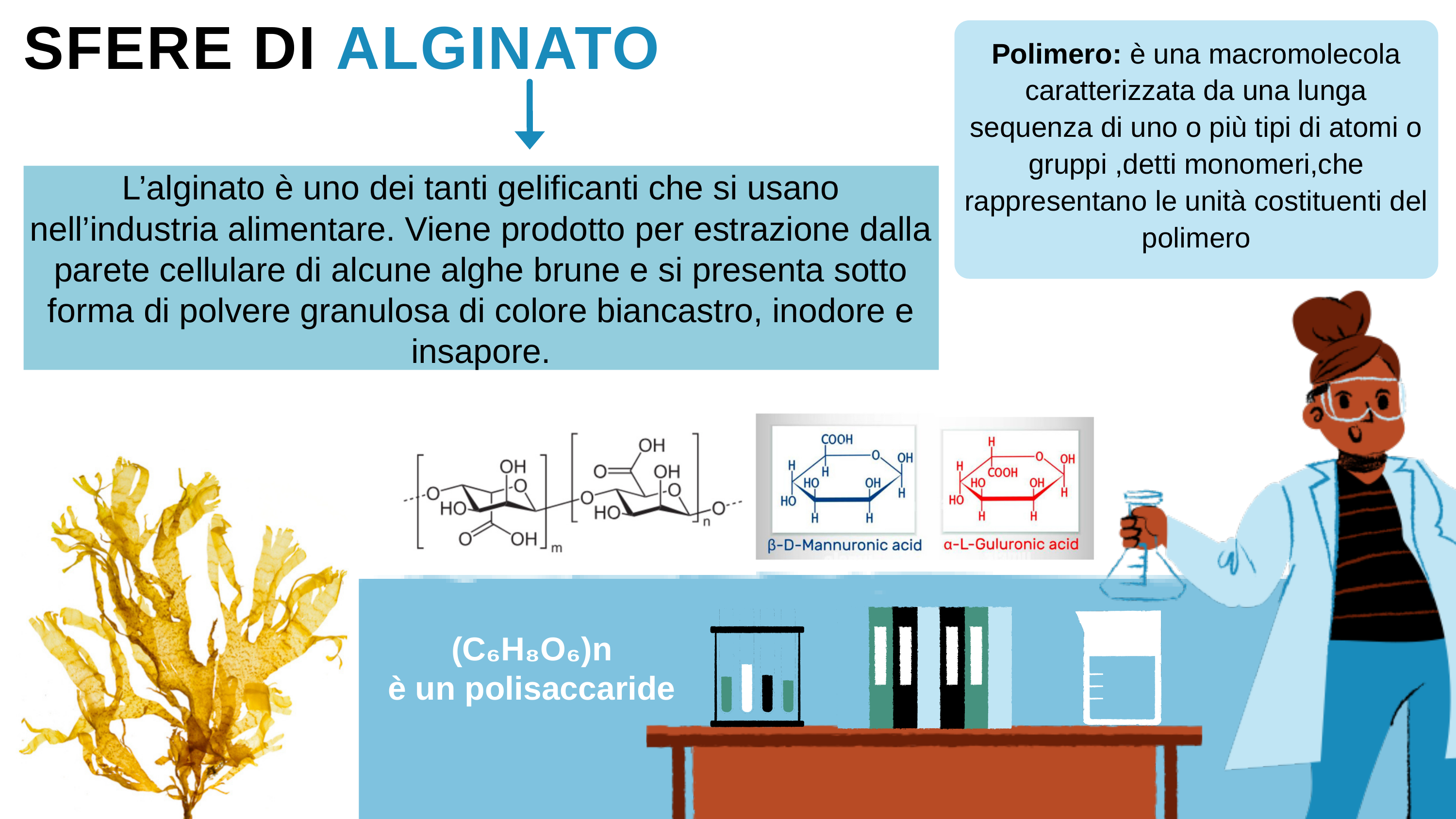

SFERE DI ALGINATO

Polimero: è una macromolecola caratterizzata da una lunga sequenza di uno o più tipi di atomi o gruppi ,detti monomeri,che rappresentano le unità costituenti del polimero

L’alginato è uno dei tanti gelificanti che si usano nell’industria alimentare. Viene prodotto per estrazione dalla parete cellulare di alcune alghe brune e si presenta sotto forma di polvere granulosa di colore biancastro, inodore e insapore.

(C₆H₈O₆)n
è un polisaccaride